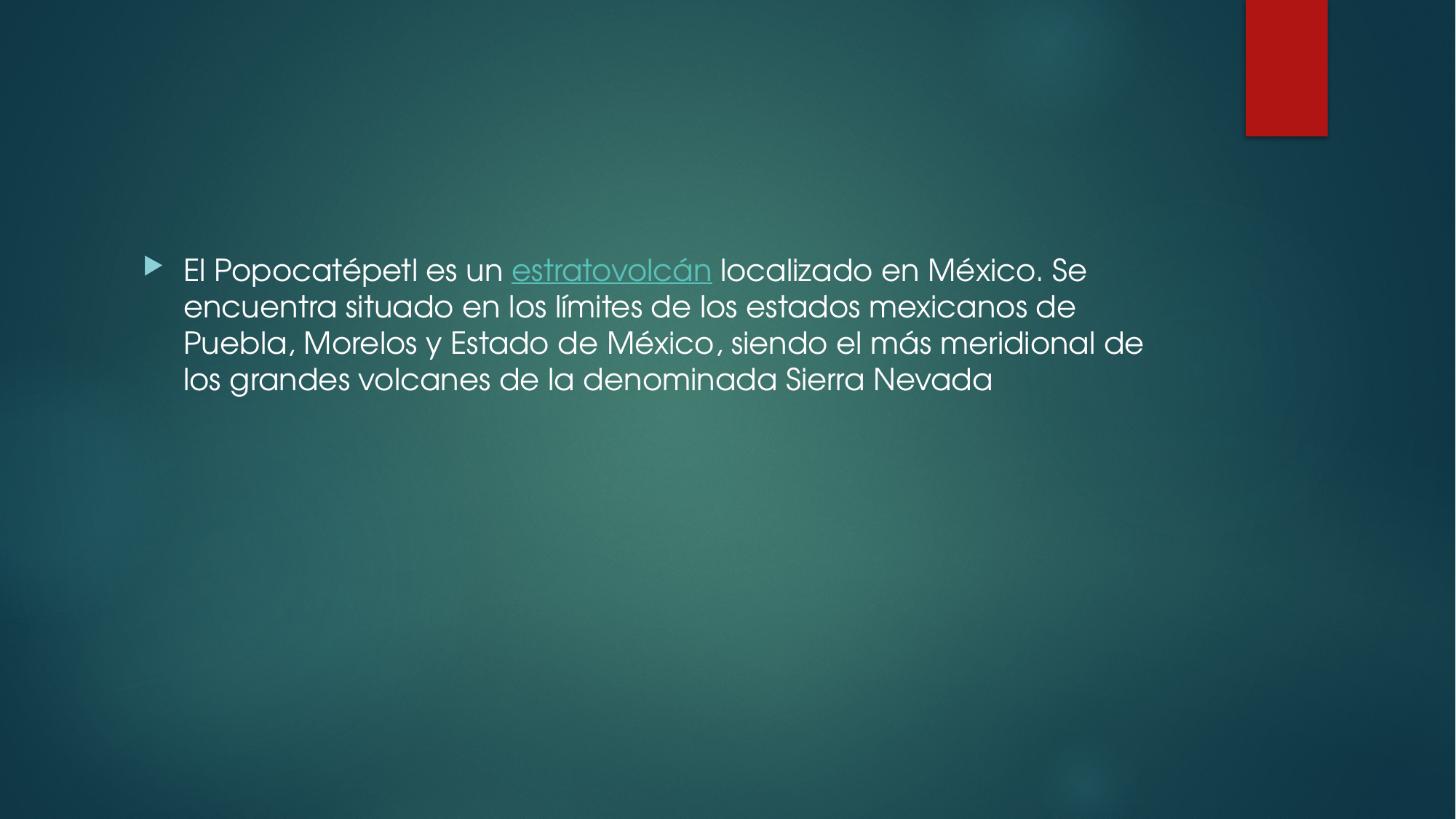

#
El Popocatépetl es un estratovolcán localizado en México. Se encuentra situado en los límites de los estados mexicanos de Puebla, Morelos y Estado de México, siendo el más meridional de los grandes volcanes de la denominada Sierra Nevada